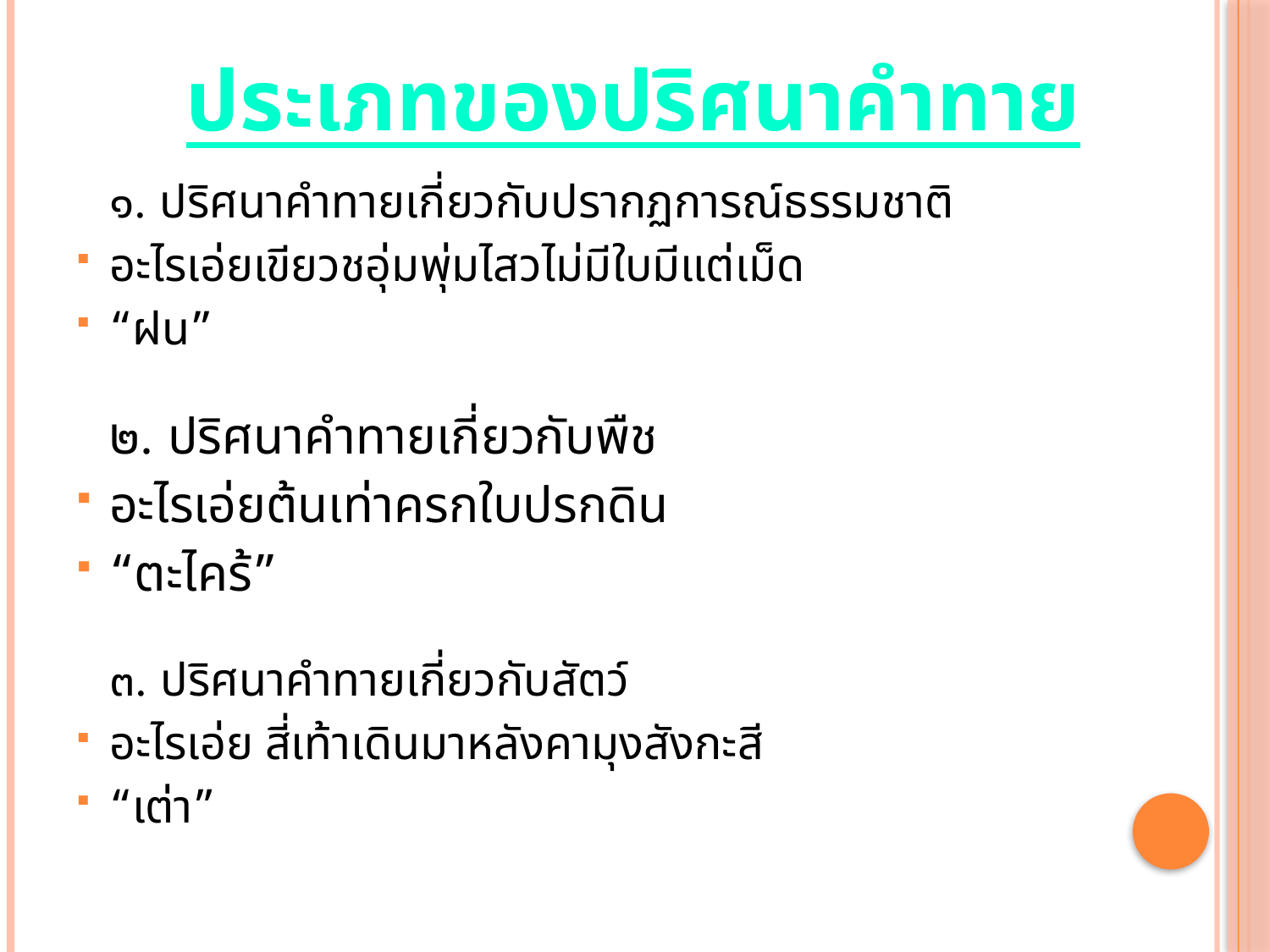

# ประเภทของปริศนาคำทาย
		๑. ปริศนาคำทายเกี่ยวกับปรากฏการณ์ธรรมชาติ
อะไรเอ่ยเขียวชอุ่มพุ่มไสวไม่มีใบมีแต่เม็ด
“ฝน”
	๒. ปริศนาคำทายเกี่ยวกับพืช
อะไรเอ่ยต้นเท่าครกใบปรกดิน
“ตะไคร้”
	๓. ปริศนาคำทายเกี่ยวกับสัตว์
อะไรเอ่ย สี่เท้าเดินมาหลังคามุงสังกะสี
“เต่า”